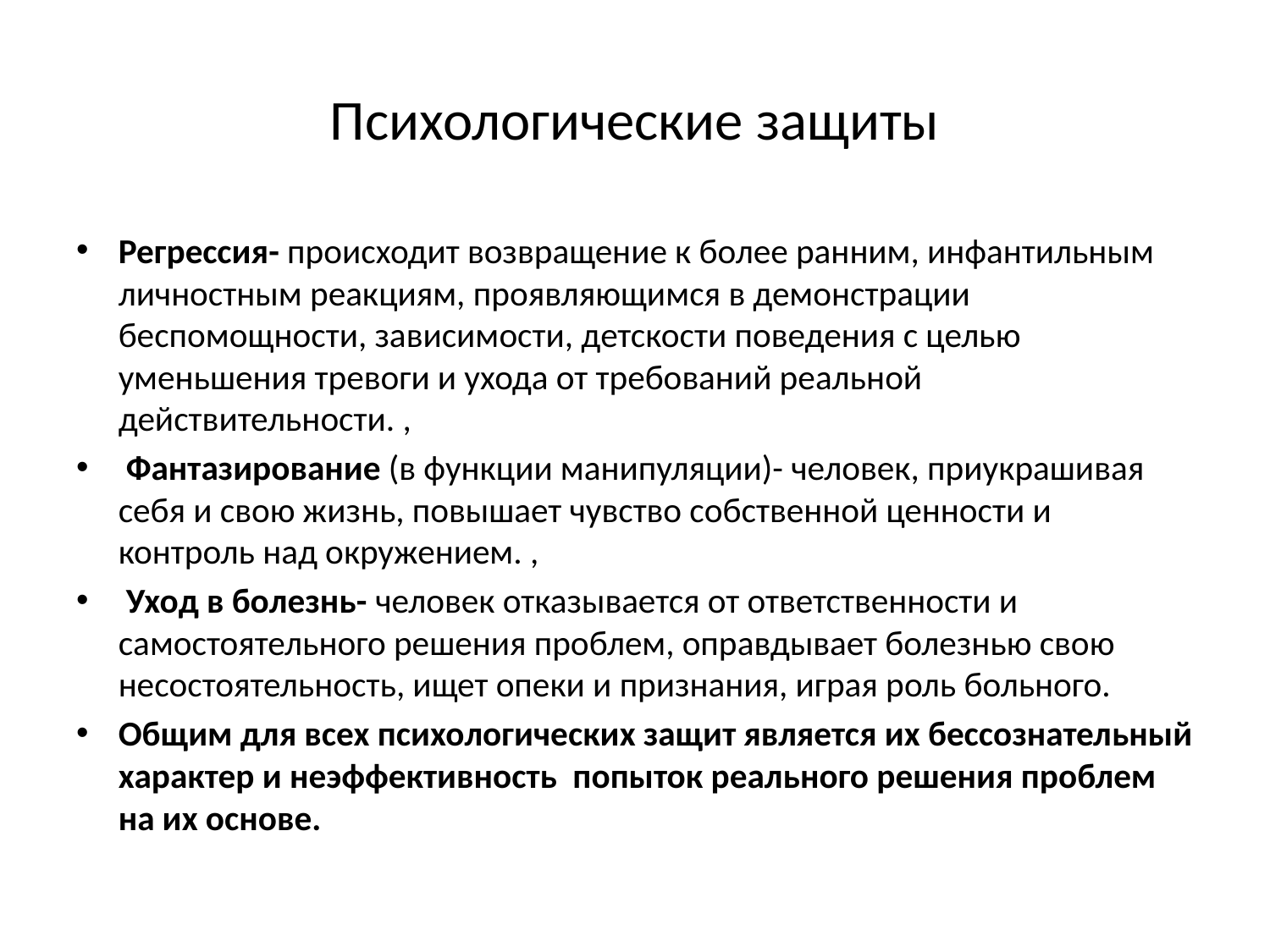

# Психологические защиты
Регрессия- происходит возвращение к более ранним, инфантильным личностным реакциям, проявляющимся в демонстрации беспомощности, зависимости, детскости поведения с целью уменьшения тревоги и ухода от требований реальной действительности. ,
 Фантазирование (в функции манипуляции)- человек, приукрашивая себя и свою жизнь, повышает чувство собственной ценности и контроль над окружением. ,
 Уход в болезнь- человек отказывается от ответственности и самостоятельного решения проблем, оправдывает болезнью свою несостоятельность, ищет опеки и признания, играя роль больного.
Общим для всех психологических защит является их бессознательный характер и неэффективность  попыток реального решения проблем на их основе.